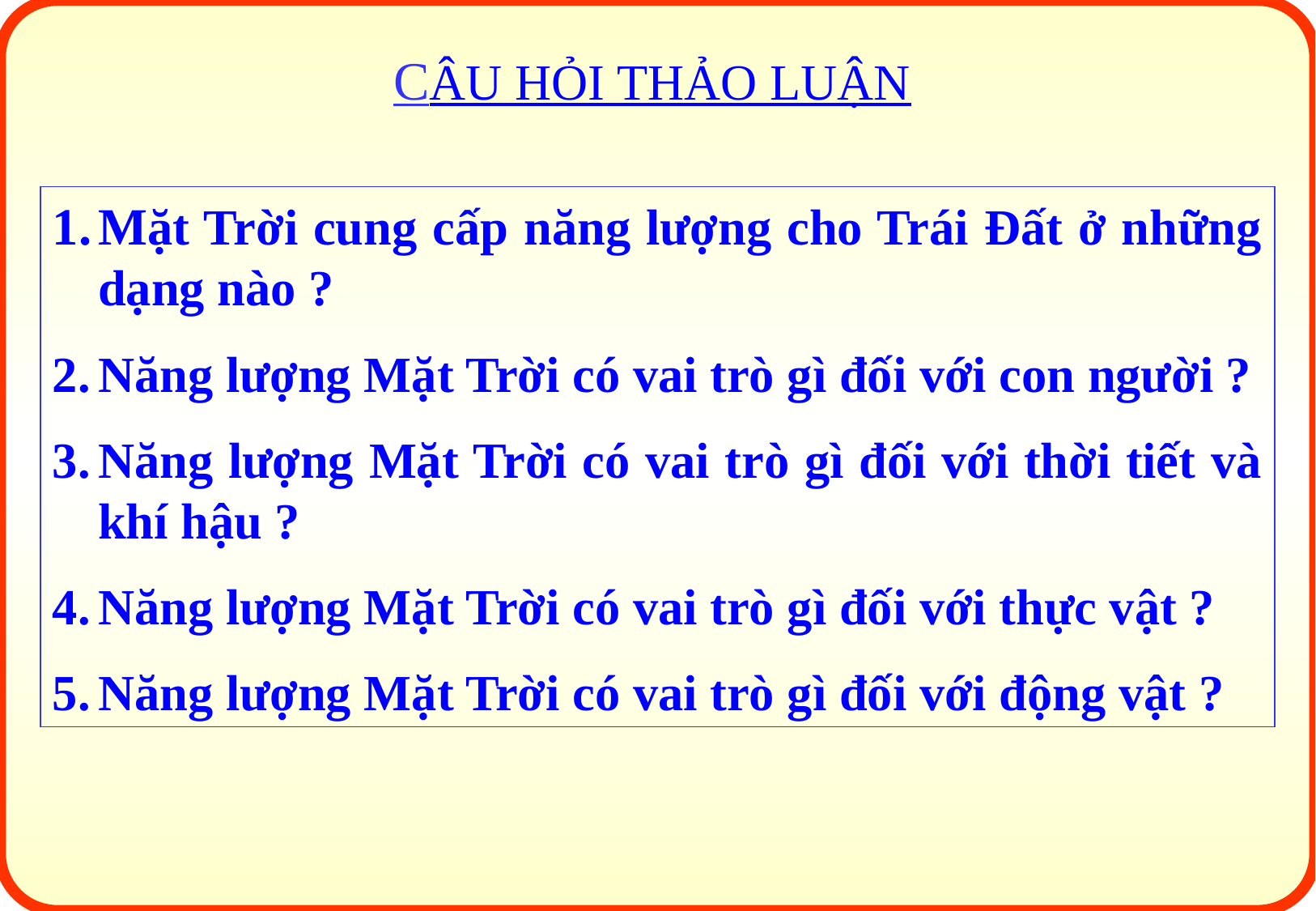

CÂU HỎI THẢO LUẬN
Mặt Trời cung cấp năng lượng cho Trái Đất ở những dạng nào ?
Năng lượng Mặt Trời có vai trò gì đối với con người ?
Năng lượng Mặt Trời có vai trò gì đối với thời tiết và khí hậu ?
Năng lượng Mặt Trời có vai trò gì đối với thực vật ?
Năng lượng Mặt Trời có vai trò gì đối với động vật ?